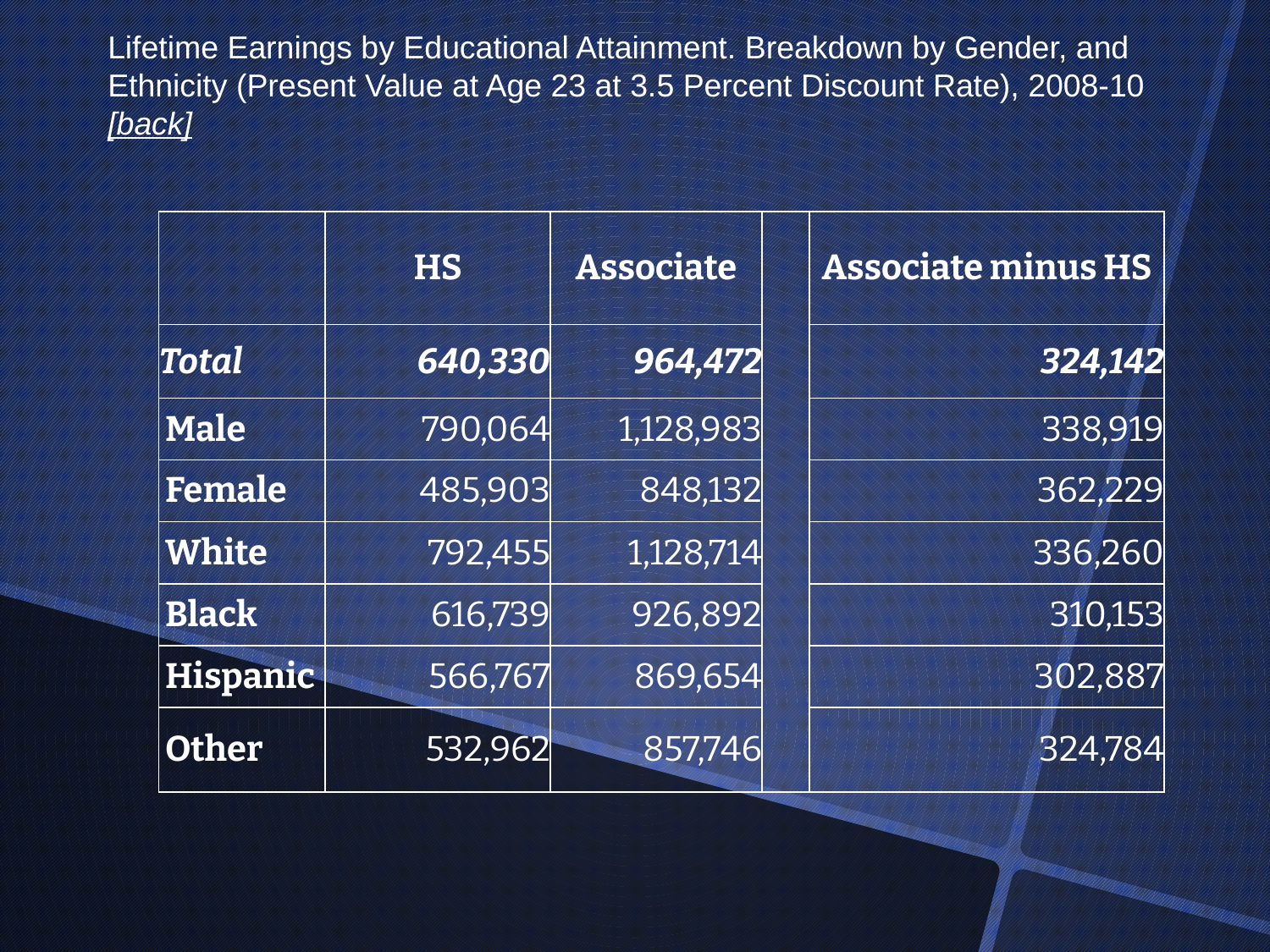

Lifetime Earnings by Educational Attainment. Breakdown by Gender, and Ethnicity (Present Value at Age 23 at 3.5 Percent Discount Rate), 2008-10 [back]
|  | HS | Associate |  | Associate minus HS |
| --- | --- | --- | --- | --- |
| Total | 640,330 | 964,472 |  | 324,142 |
| Male | 790,064 | 1,128,983 |  | 338,919 |
| Female | 485,903 | 848,132 |  | 362,229 |
| White | 792,455 | 1,128,714 |  | 336,260 |
| Black | 616,739 | 926,892 |  | 310,153 |
| Hispanic | 566,767 | 869,654 |  | 302,887 |
| Other | 532,962 | 857,746 |  | 324,784 |